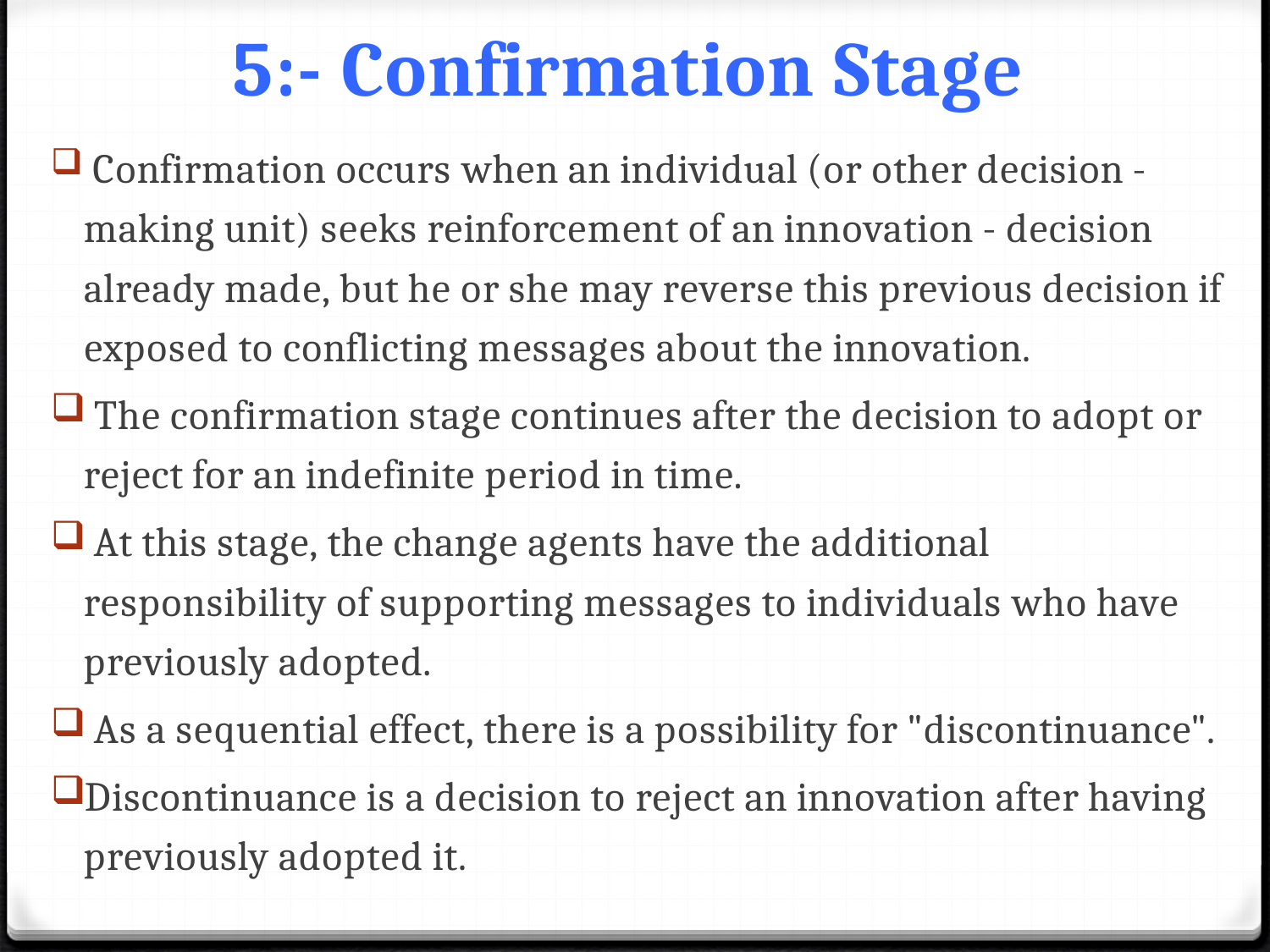

# 5:- Confirmation Stage
 Confirmation occurs when an individual (or other decision - making unit) seeks reinforcement of an innovation - decision already made, but he or she may reverse this previous decision if exposed to conflicting messages about the innovation.
 The confirmation stage continues after the decision to adopt or reject for an indefinite period in time.
 At this stage, the change agents have the additional responsibility of supporting messages to individuals who have previously adopted.
 As a sequential effect, there is a possibility for "discontinuance".
Discontinuance is a decision to reject an innovation after having previously adopted it.